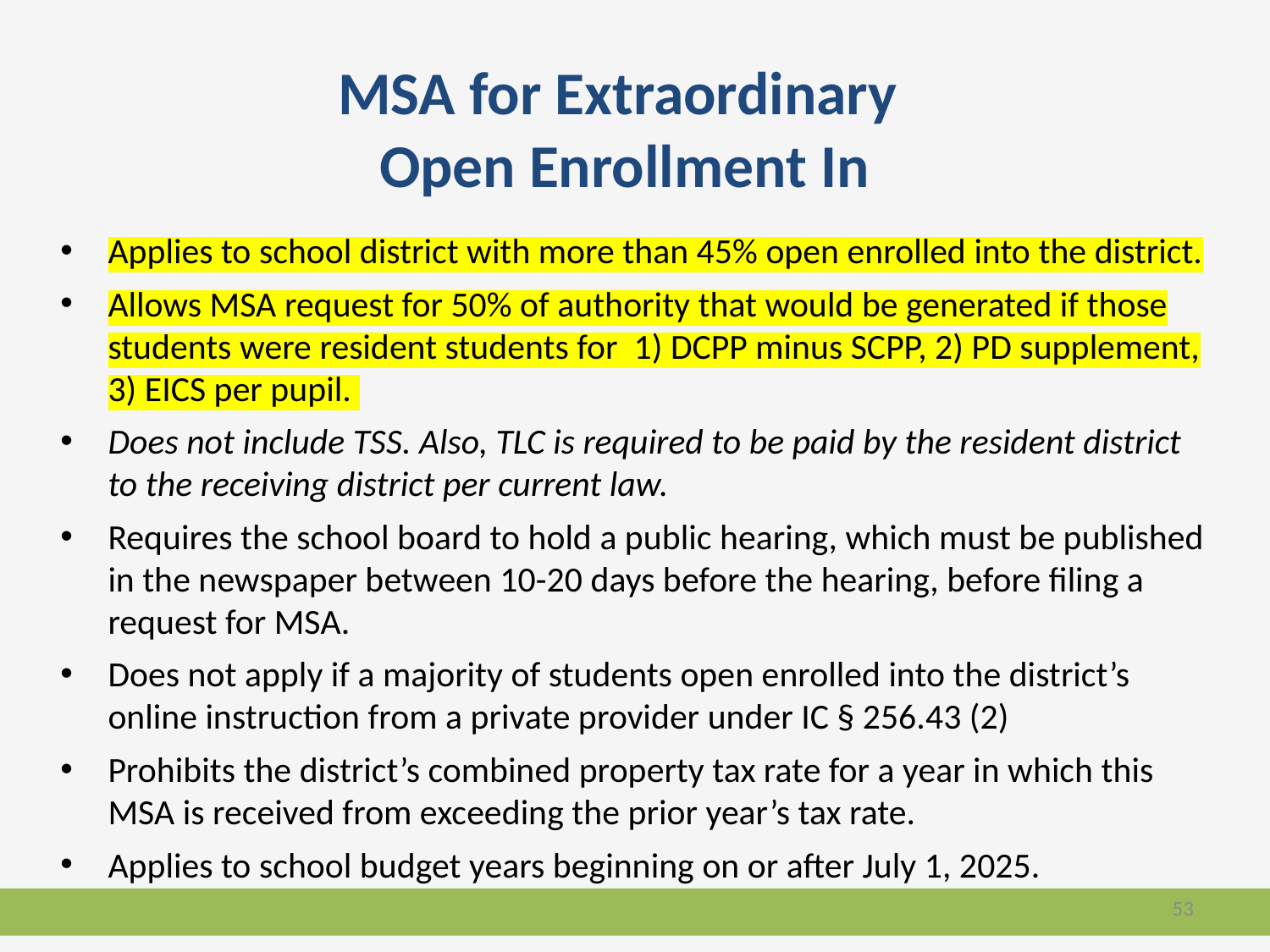

# MSA for Extraordinary Open Enrollment In
Applies to school district with more than 45% open enrolled into the district.
Allows MSA request for 50% of authority that would be generated if those students were resident students for  1) DCPP minus SCPP, 2) PD supplement, 3) EICS per pupil.
Does not include TSS. Also, TLC is required to be paid by the resident district to the receiving district per current law.
Requires the school board to hold a public hearing, which must be published in the newspaper between 10-20 days before the hearing, before filing a request for MSA.
Does not apply if a majority of students open enrolled into the district’s online instruction from a private provider under IC § 256.43 (2)
Prohibits the district’s combined property tax rate for a year in which this MSA is received from exceeding the prior year’s tax rate.
Applies to school budget years beginning on or after July 1, 2025.

53